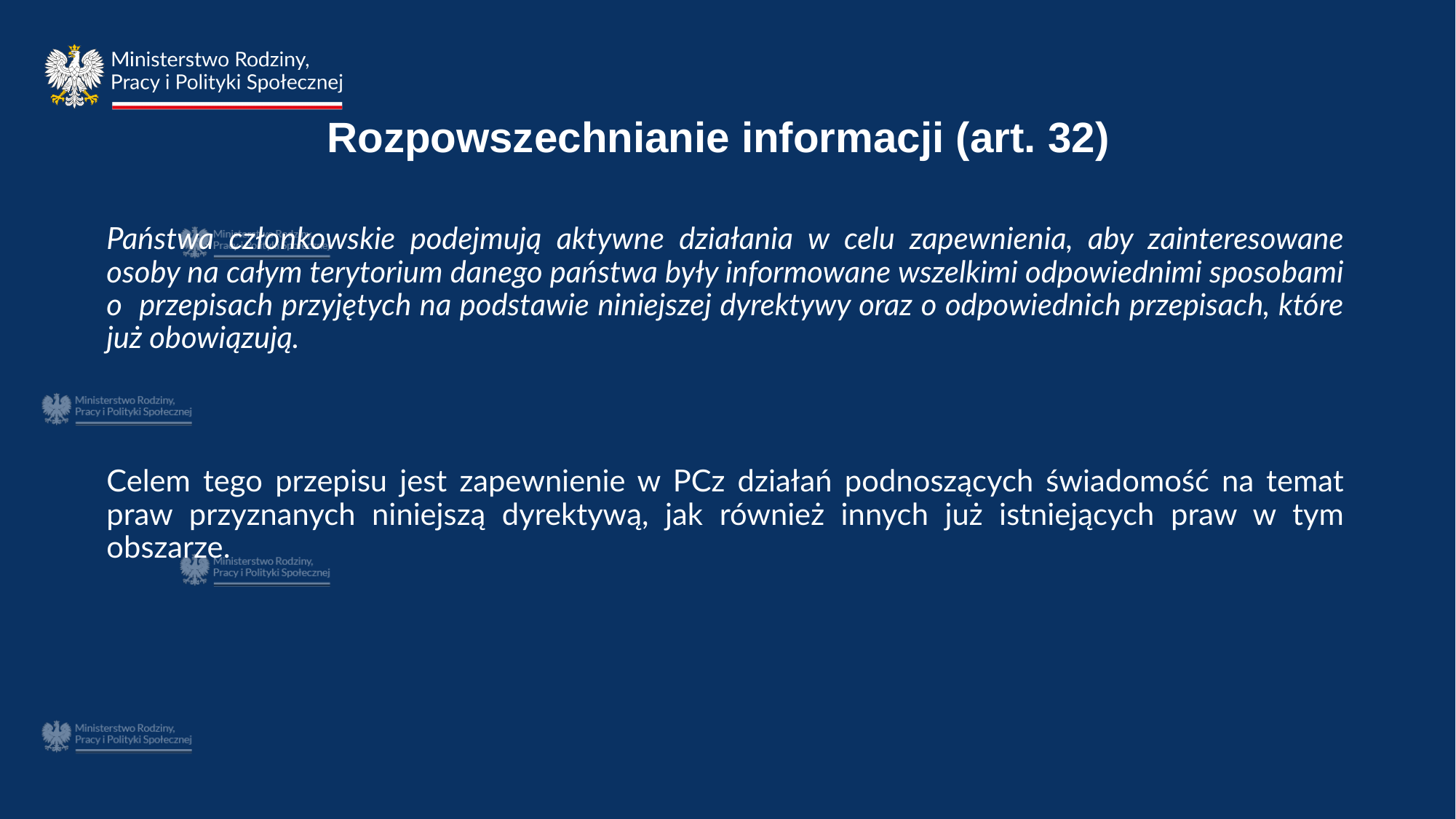

# Rozpowszechnianie informacji (art. 32)
Państwa członkowskie podejmują aktywne działania w celu zapewnienia, aby zainteresowane osoby na całym terytorium danego państwa były informowane wszelkimi odpowiednimi sposobami o  przepisach przyjętych na podstawie niniejszej dyrektywy oraz o odpowiednich przepisach, które już obowiązują.

Celem tego przepisu jest zapewnienie w PCz działań podnoszących świadomość na temat praw przyznanych niniejszą dyrektywą, jak również innych już istniejących praw w tym obszarze.